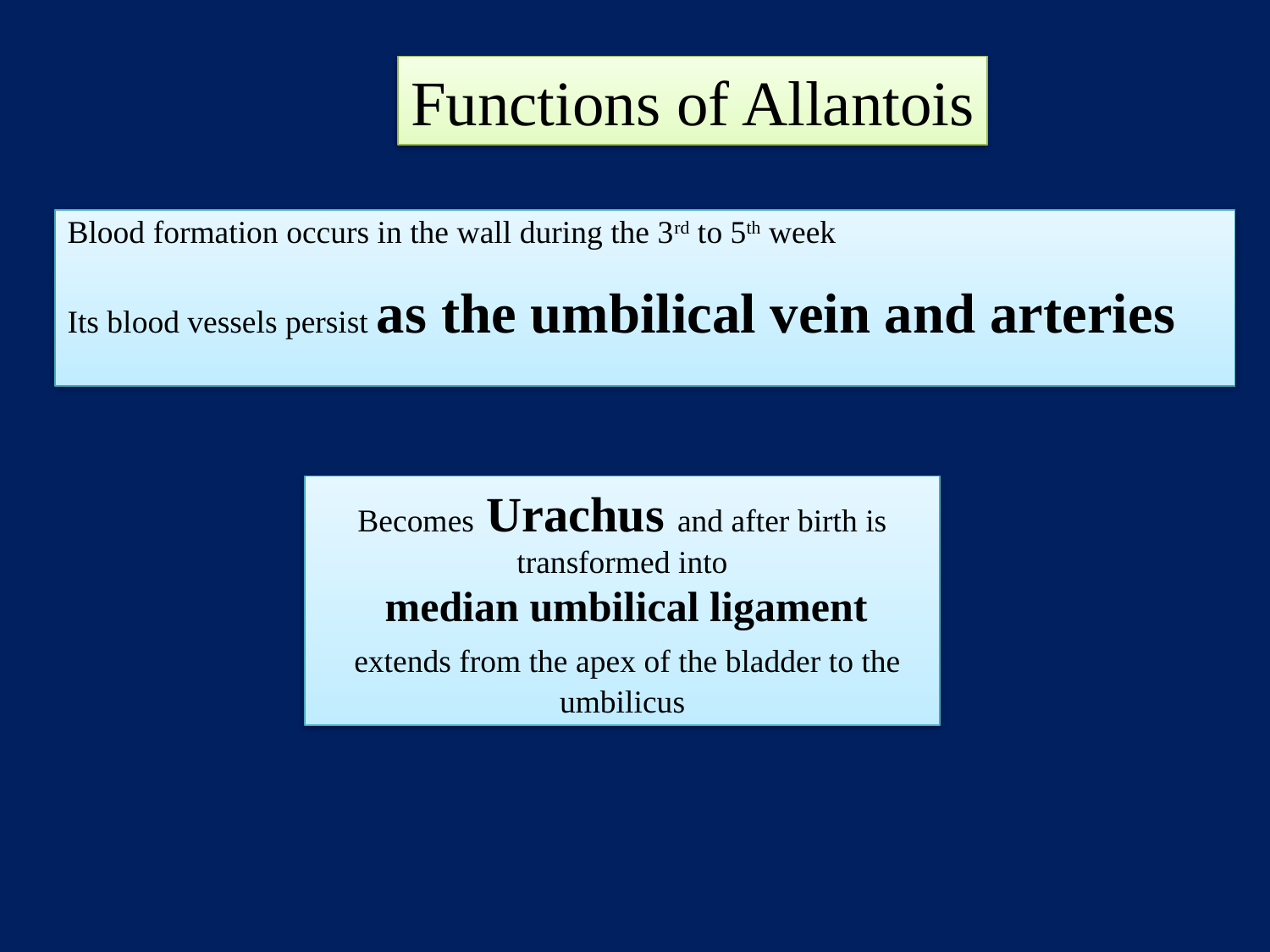

Functions of Allantois
Blood formation occurs in the wall during the 3rd to 5th week

Its blood vessels persist as the umbilical vein and arteries

Becomes Urachus and after birth is transformed into
 median umbilical ligament
 extends from the apex of the bladder to the umbilicus